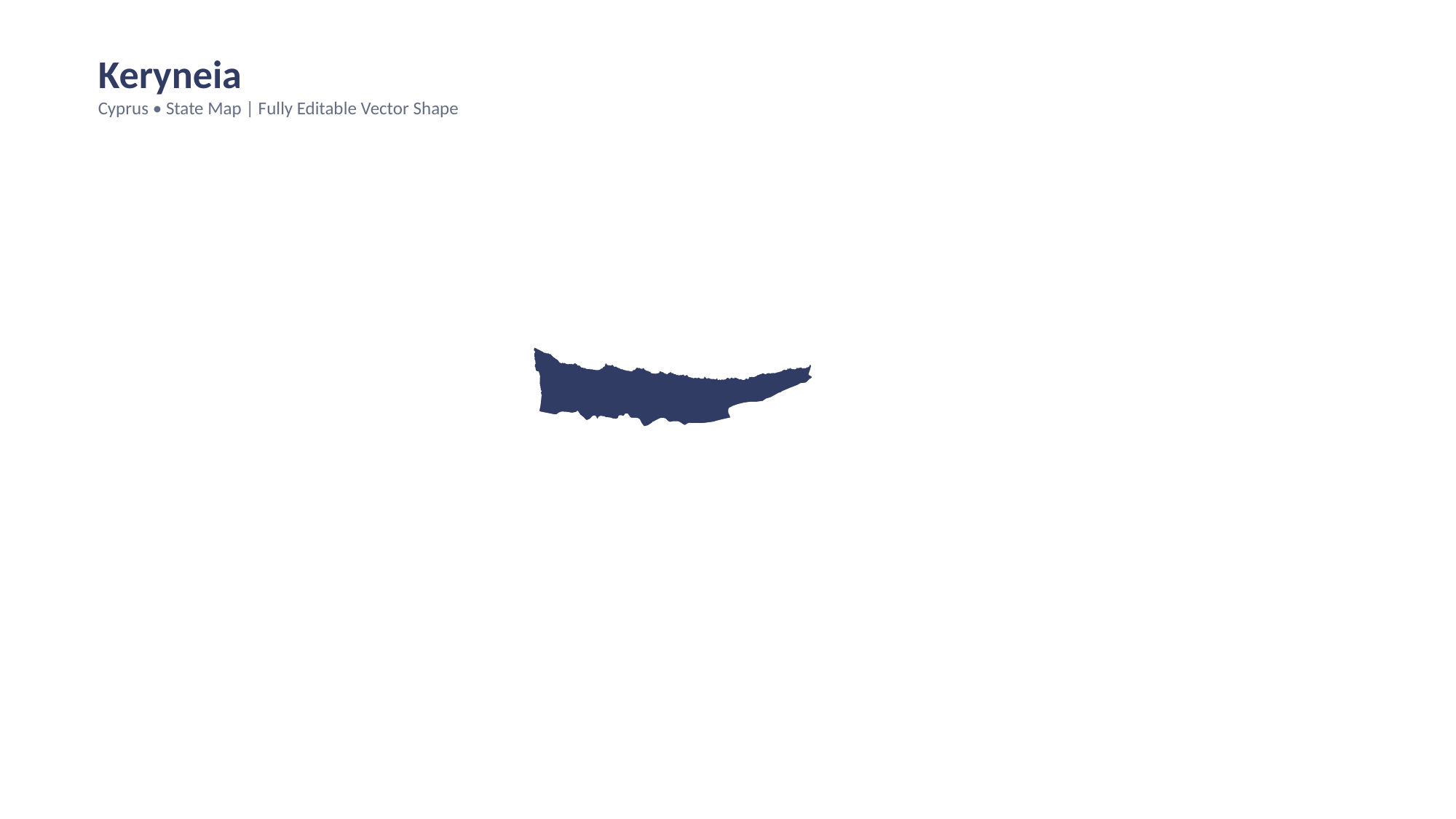

Keryneia
Cyprus • State Map | Fully Editable Vector Shape